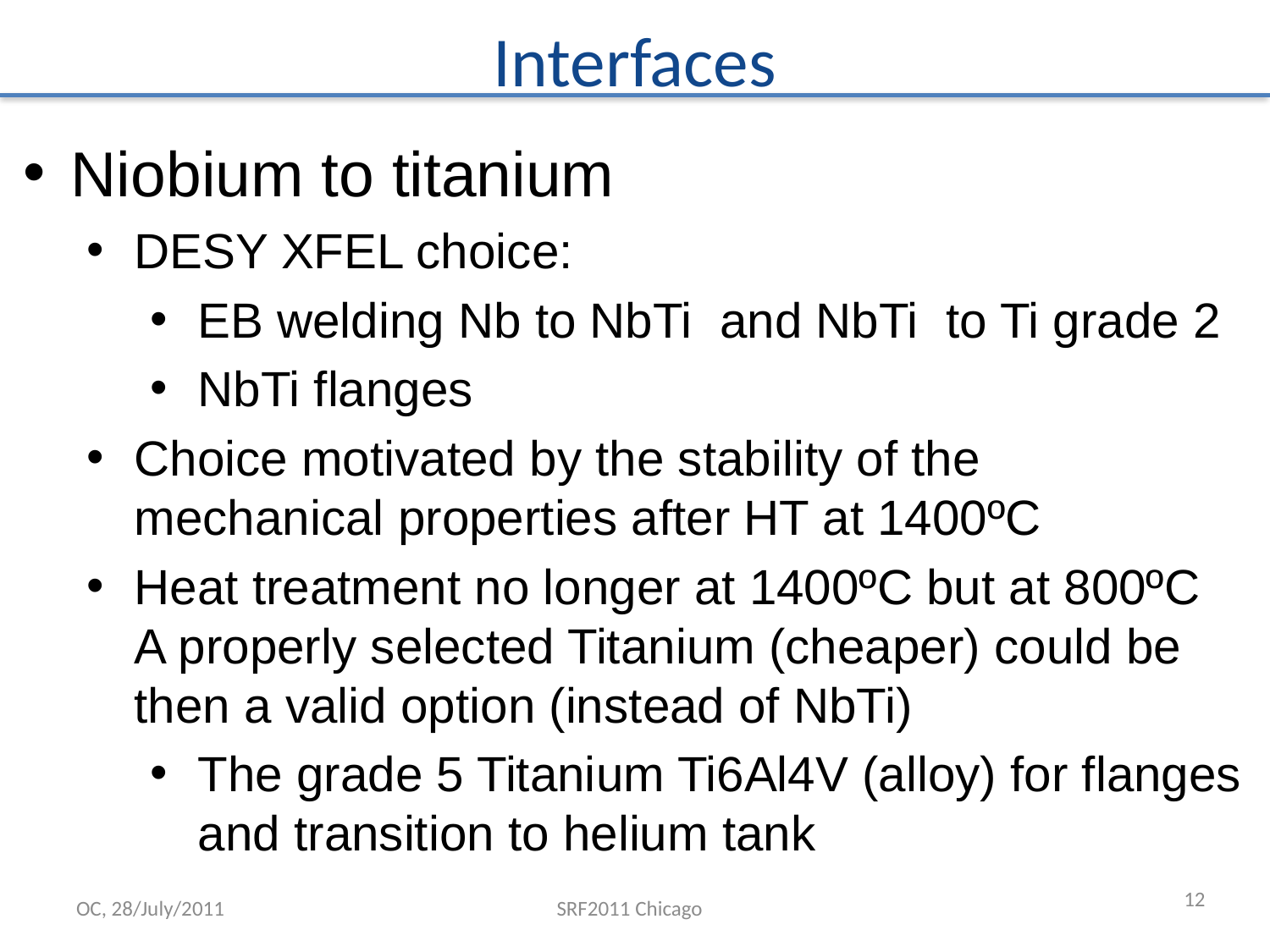

# Interfaces
Niobium to titanium
DESY XFEL choice:
EB welding Nb to NbTi  and NbTi  to Ti grade 2
NbTi flanges
Choice motivated by the stability of the
mechanical properties after HT at 1400ºC
Heat treatment no longer at 1400ºC but at 800ºC
A properly selected Titanium (cheaper) could be then a valid option (instead of NbTi)
The grade 5 Titanium Ti6Al4V (alloy) for flanges and transition to helium tank
12
OC, 28/July/2011
SRF2011 Chicago